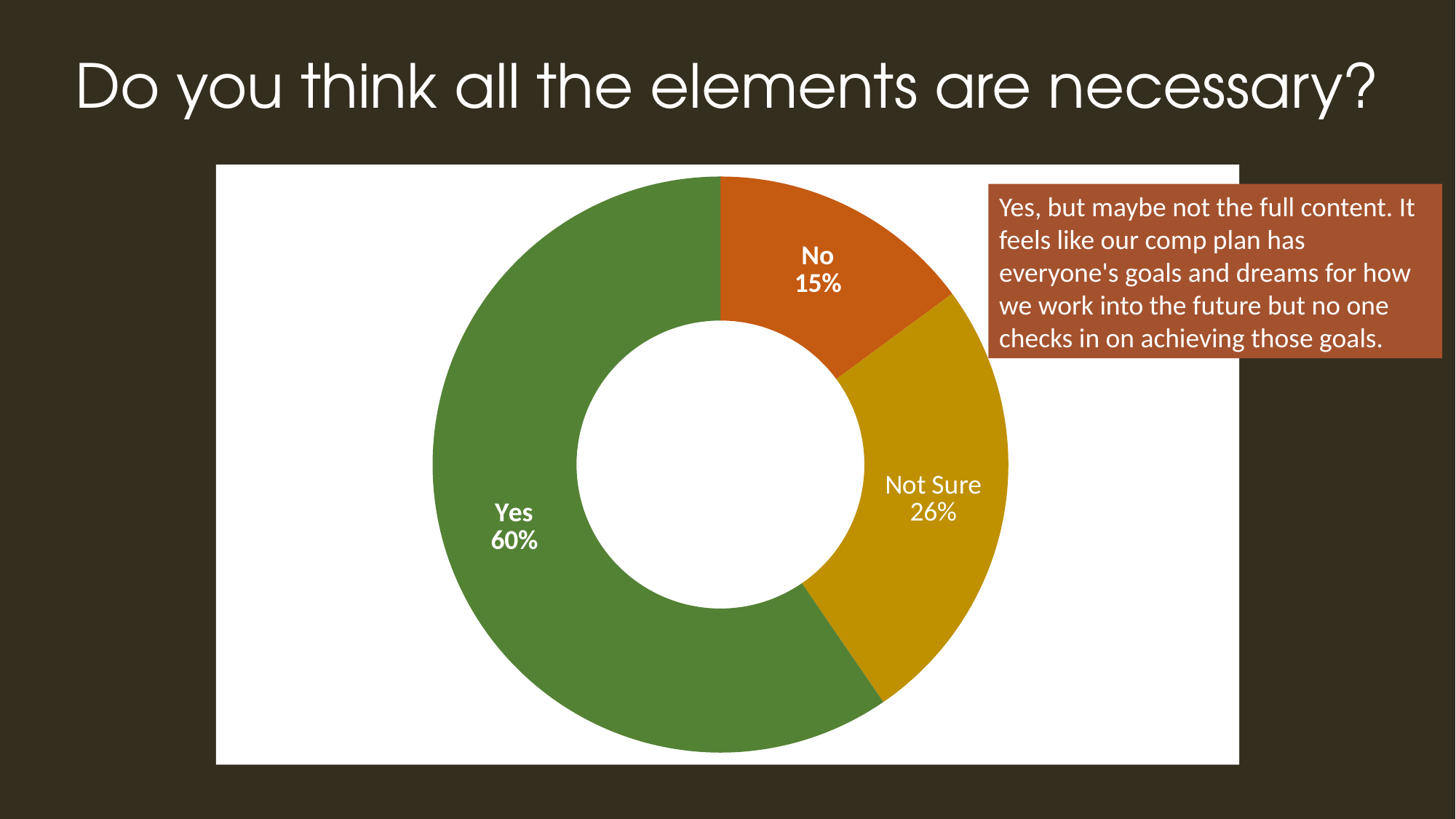

Do you think all the elements are necessary?

### Chart

| Category |  |
|---|---|
| No | 7.0 |
| Not sure. | 12.0 |
| Yes | 28.0 |
Yes, but maybe not the full content. It feels like our comp plan has everyone's goals and dreams for how we work into the future but no one checks in on achieving those goals.